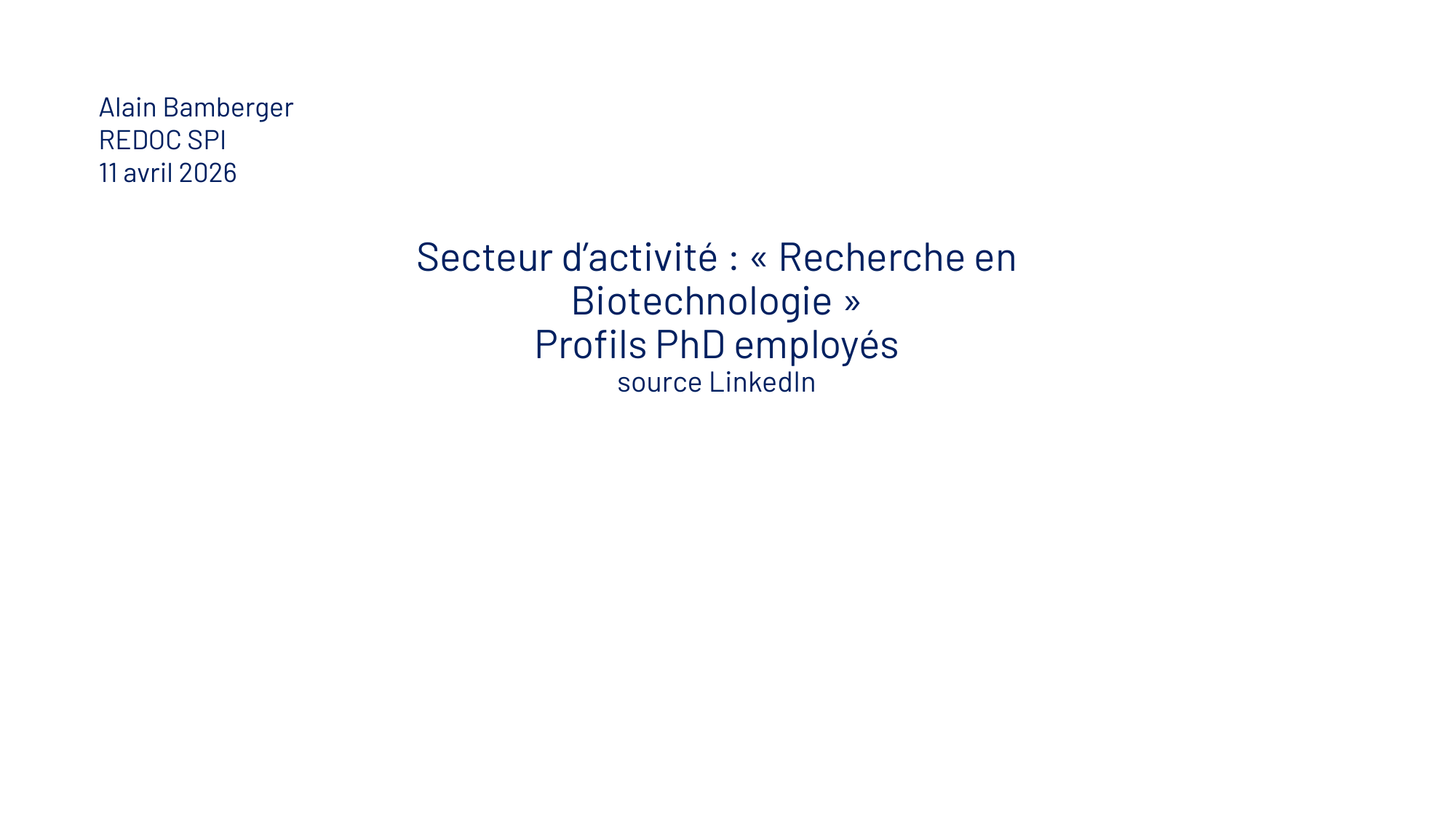

Alain Bamberger
REDOC SPI
11 avril 2026
# Secteur d’activité : « Recherche en Biotechnologie » Profils PhD employés source LinkedIn